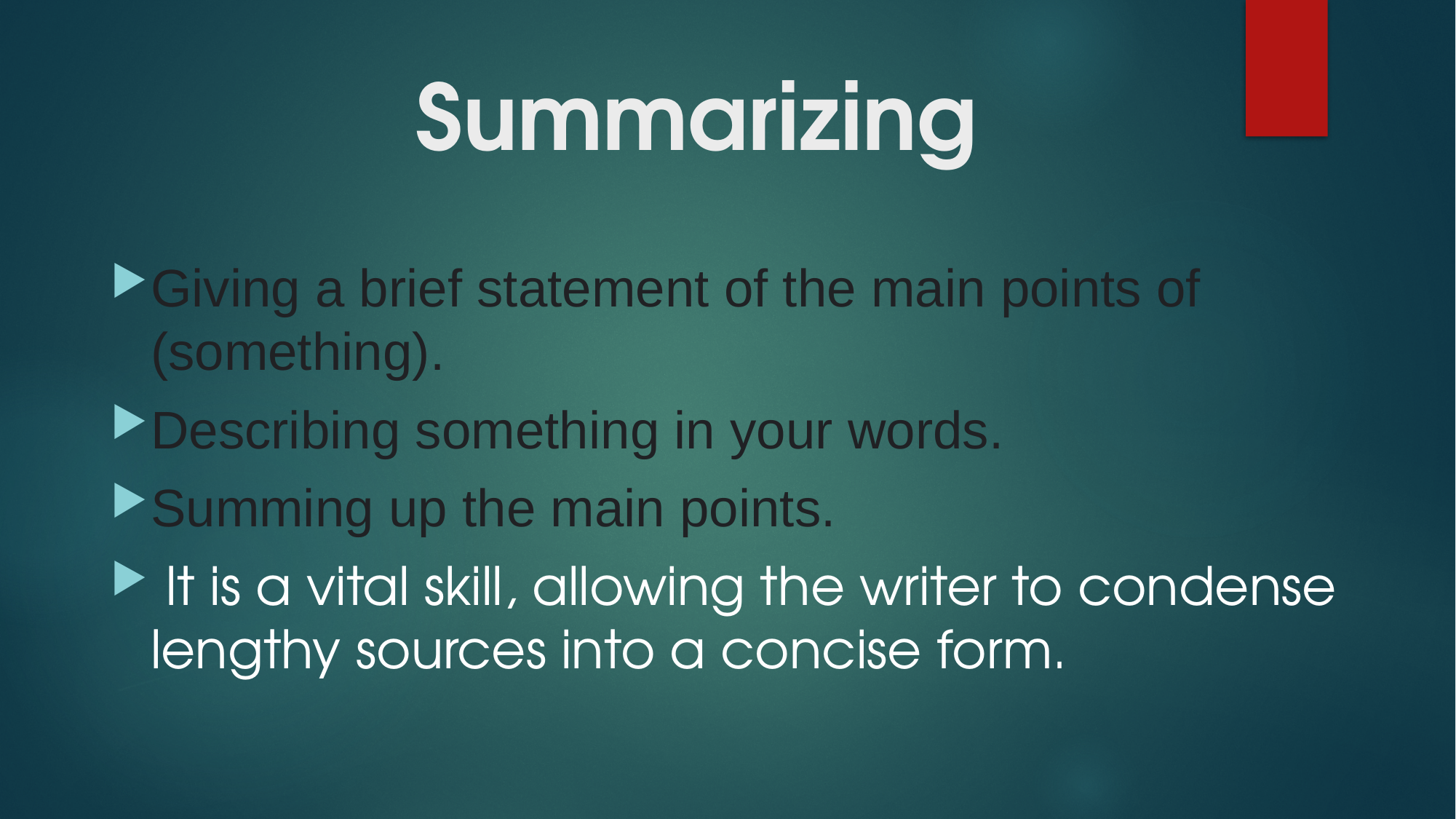

# Summarizing
Giving a brief statement of the main points of (something).
Describing something in your words.
Summing up the main points.
 It is a vital skill, allowing the writer to condense lengthy sources into a concise form.